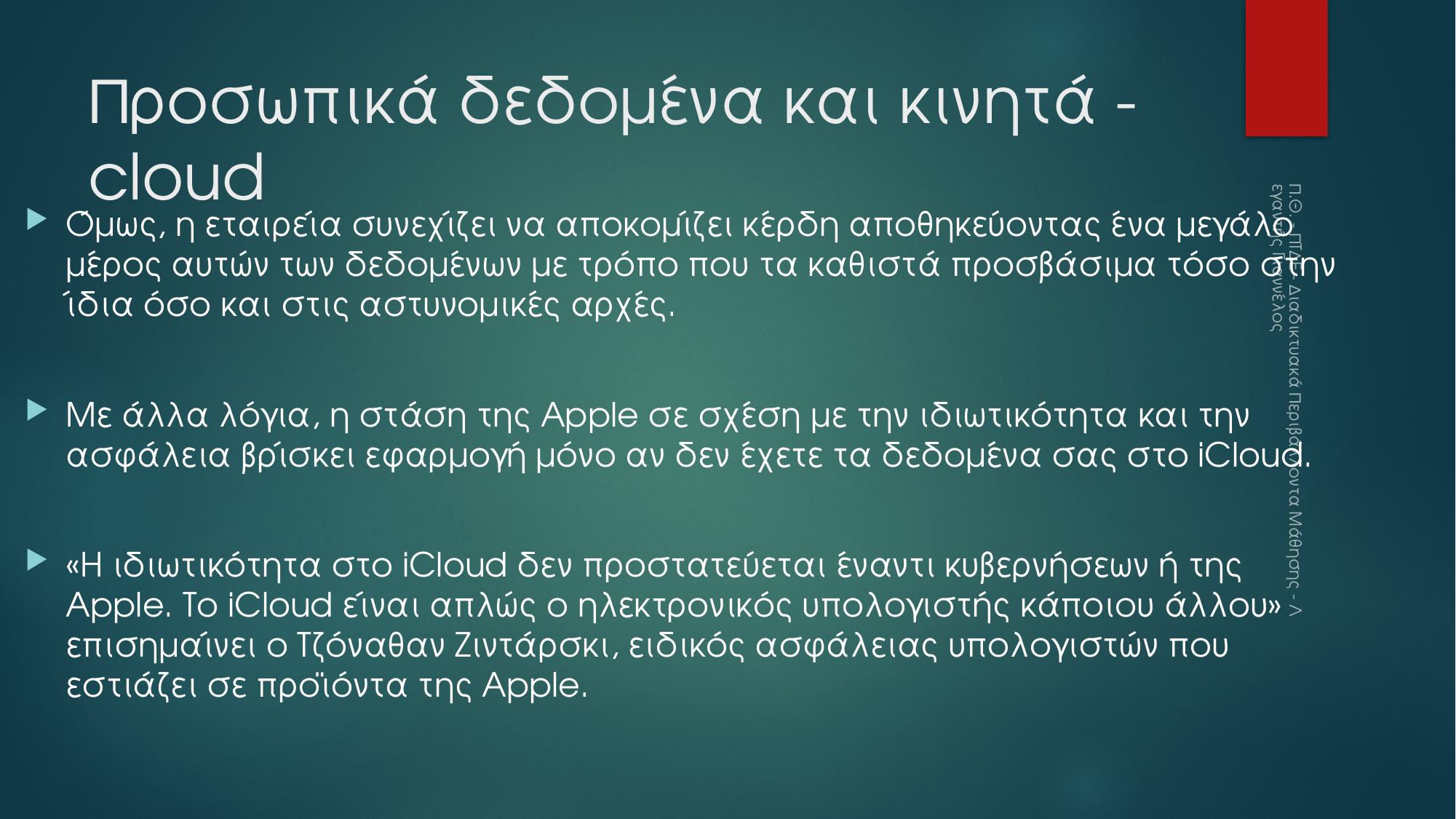

# Προσωπικά δεδομένα και κινητά - cloud
Όμως, η εταιρεία συνεχίζει να αποκομίζει κέρδη αποθηκεύοντας ένα μεγάλο μέρος αυτών των δεδομένων με τρόπο που τα καθιστά προσβάσιμα τόσο στην ίδια όσο και στις αστυνομικές αρχές.

Με άλλα λόγια, η στάση της Apple σε σχέση με την ιδιωτικότητα και την ασφάλεια βρίσκει εφαρμογή μόνο αν δεν έχετε τα δεδομένα σας στο iCloud.

«Η ιδιωτικότητα στο iCloud δεν προστατεύεται έναντι κυβερνήσεων ή της Apple. Το iCloud είναι απλώς ο ηλεκτρονικός υπολογιστής κάποιου άλλου» επισημαίνει ο Τζόναθαν Ζιντάρσκι, ειδικός ασφάλειας υπολογιστών που εστιάζει σε προϊόντα της Apple.

Π.Θ. - ΠΤΔΕ - Διαδικτυακά Περιβάλλοντα Μάθησης - Λεγαντής Γιαννέλος